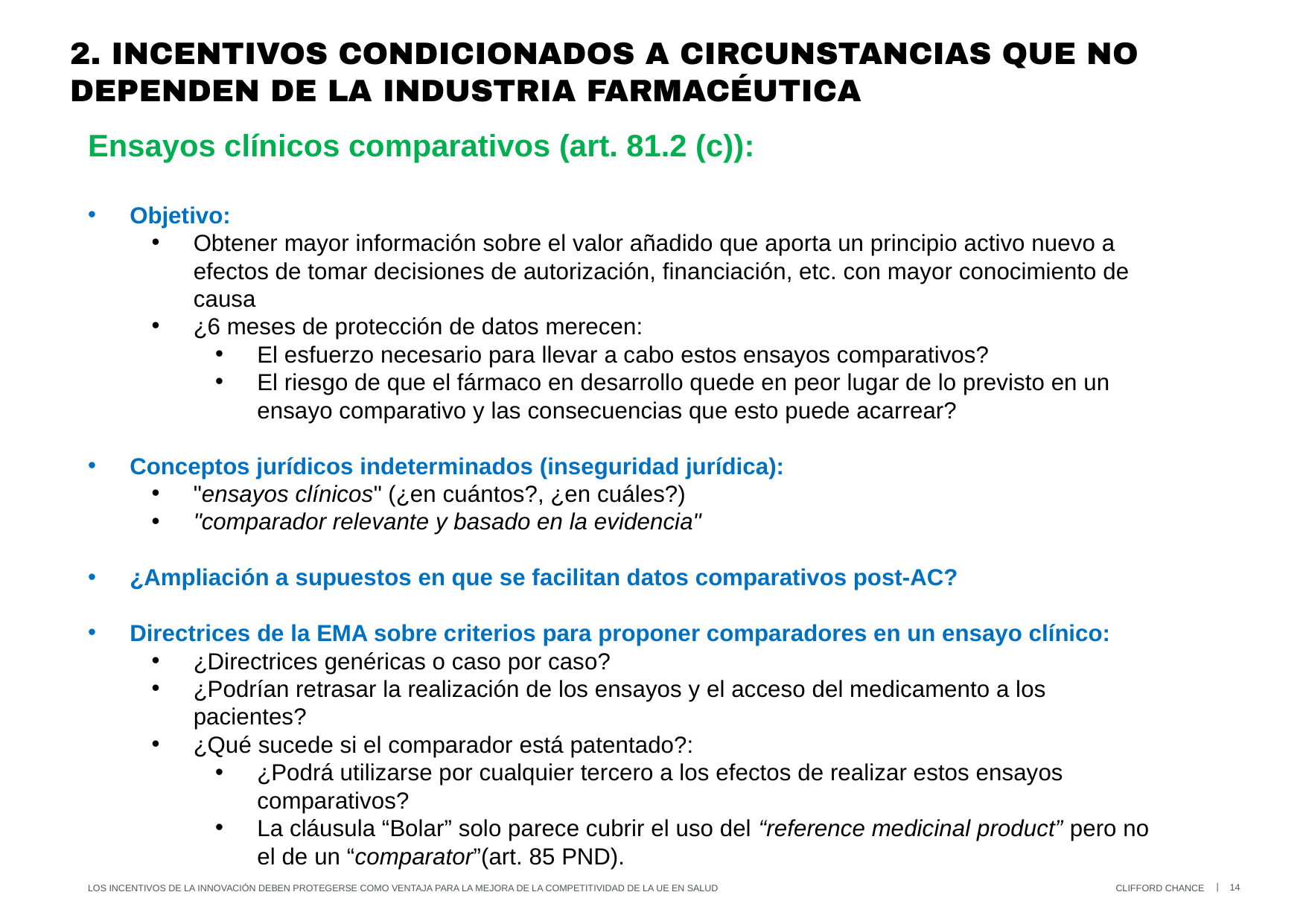

# 2. INCENTIVOS condicionados a circunstancias que no dependen de la industria farmacéutica
Ensayos clínicos comparativos (art. 81.2 (c)):

Objetivo:
Obtener mayor información sobre el valor añadido que aporta un principio activo nuevo a efectos de tomar decisiones de autorización, financiación, etc. con mayor conocimiento de causa
¿6 meses de protección de datos merecen:
El esfuerzo necesario para llevar a cabo estos ensayos comparativos?
El riesgo de que el fármaco en desarrollo quede en peor lugar de lo previsto en un ensayo comparativo y las consecuencias que esto puede acarrear?

Conceptos jurídicos indeterminados (inseguridad jurídica):
"ensayos clínicos" (¿en cuántos?, ¿en cuáles?)
"comparador relevante y basado en la evidencia"

¿Ampliación a supuestos en que se facilitan datos comparativos post-AC?

Directrices de la EMA sobre criterios para proponer comparadores en un ensayo clínico:
¿Directrices genéricas o caso por caso?
¿Podrían retrasar la realización de los ensayos y el acceso del medicamento a los pacientes?
¿Qué sucede si el comparador está patentado?:
¿Podrá utilizarse por cualquier tercero a los efectos de realizar estos ensayos comparativos?
La cláusula “Bolar” solo parece cubrir el uso del “reference medicinal product” pero no el de un “comparator”(art. 85 PND).

14
Los incentivos de la innovación deben protegerse como ventaja para la mejora de la competitividad de la UE en salud